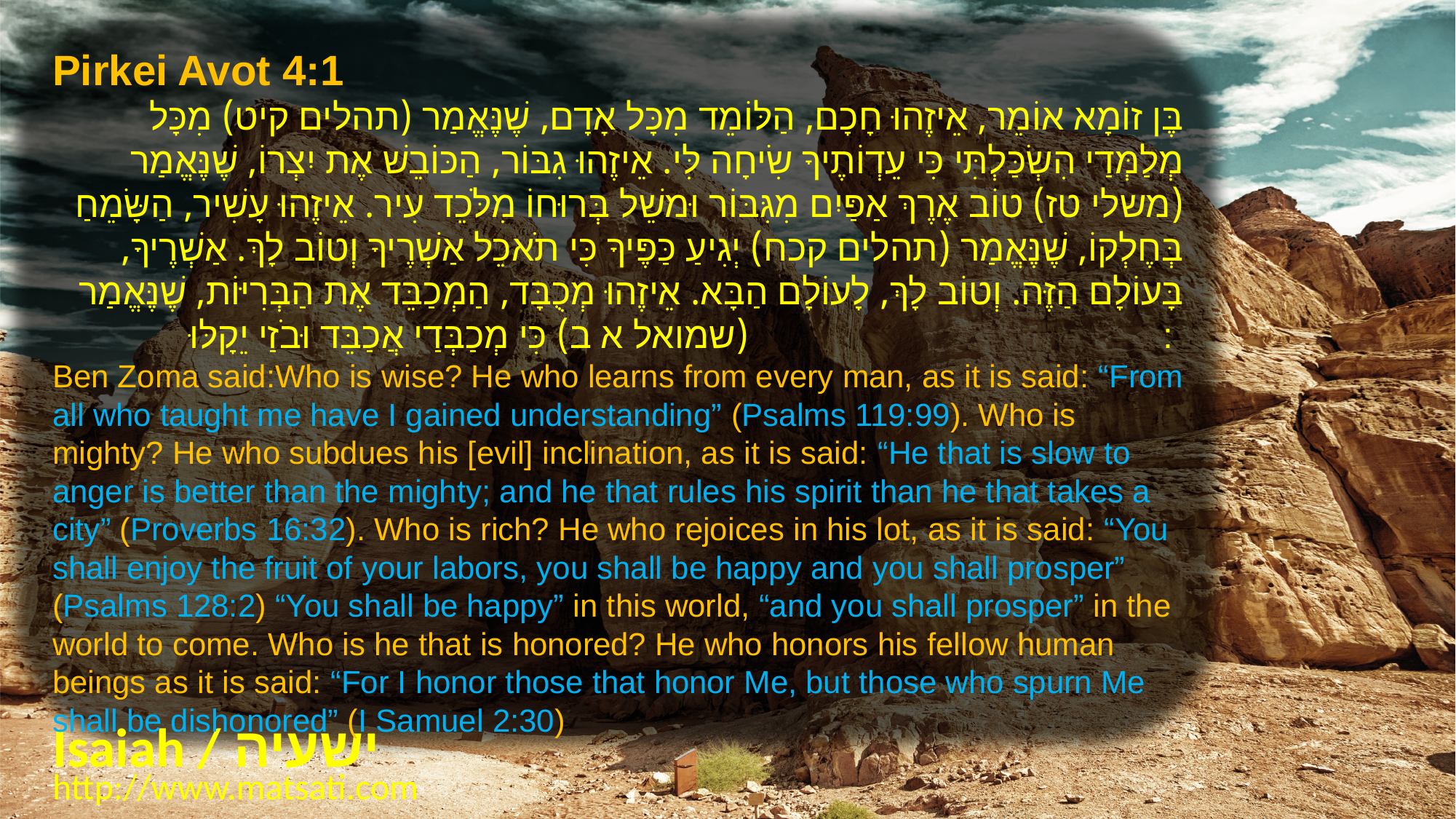

Pirkei Avot 4:1
בֶּן זוֹמָא אוֹמֵר, אֵיזֶהוּ חָכָם, הַלּוֹמֵד מִכָּל אָדָם, שֶׁנֶּאֱמַר (תהלים קיט) מִכָּל מְלַמְּדַי הִשְׂכַּלְתִּי כִּי עֵדְוֹתֶיךָ שִׂיחָה לִּי. אֵיזֶהוּ גִבּוֹר, הַכּוֹבֵשׁ אֶת יִצְרוֹ, שֶׁנֶּאֱמַר (משלי טז) טוֹב אֶרֶךְ אַפַּיִם מִגִּבּוֹר וּמשֵׁל בְּרוּחוֹ מִלֹּכֵד עִיר. אֵיזֶהוּ עָשִׁיר, הַשָּׂמֵחַ בְּחֶלְקוֹ, שֶׁנֶּאֱמַר (תהלים קכח) יְגִיעַ כַּפֶּיךָ כִּי תֹאכֵל אַשְׁרֶיךָ וְטוֹב לָךְ. אַשְׁרֶיךָ, בָּעוֹלָם הַזֶּה. וְטוֹב לָךְ, לָעוֹלָם הַבָּא. אֵיזֶהוּ מְכֻבָּד, הַמְכַבֵּד אֶת הַבְּרִיּוֹת, שֶׁנֶּאֱמַר (שמואל א ב) כִּי מְכַבְּדַי אֲכַבֵּד וּבֹזַי יֵקָלּוּ:
Ben Zoma said:Who is wise? He who learns from every man, as it is said: “From all who taught me have I gained understanding” (Psalms 119:99). Who is mighty? He who subdues his [evil] inclination, as it is said: “He that is slow to anger is better than the mighty; and he that rules his spirit than he that takes a city” (Proverbs 16:32). Who is rich? He who rejoices in his lot, as it is said: “You shall enjoy the fruit of your labors, you shall be happy and you shall prosper” (Psalms 128:2) “You shall be happy” in this world, “and you shall prosper” in the world to come. Who is he that is honored? He who honors his fellow human beings as it is said: “For I honor those that honor Me, but those who spurn Me shall be dishonored” (I Samuel 2:30)
Isaiah / ישעיה
http://www.matsati.com